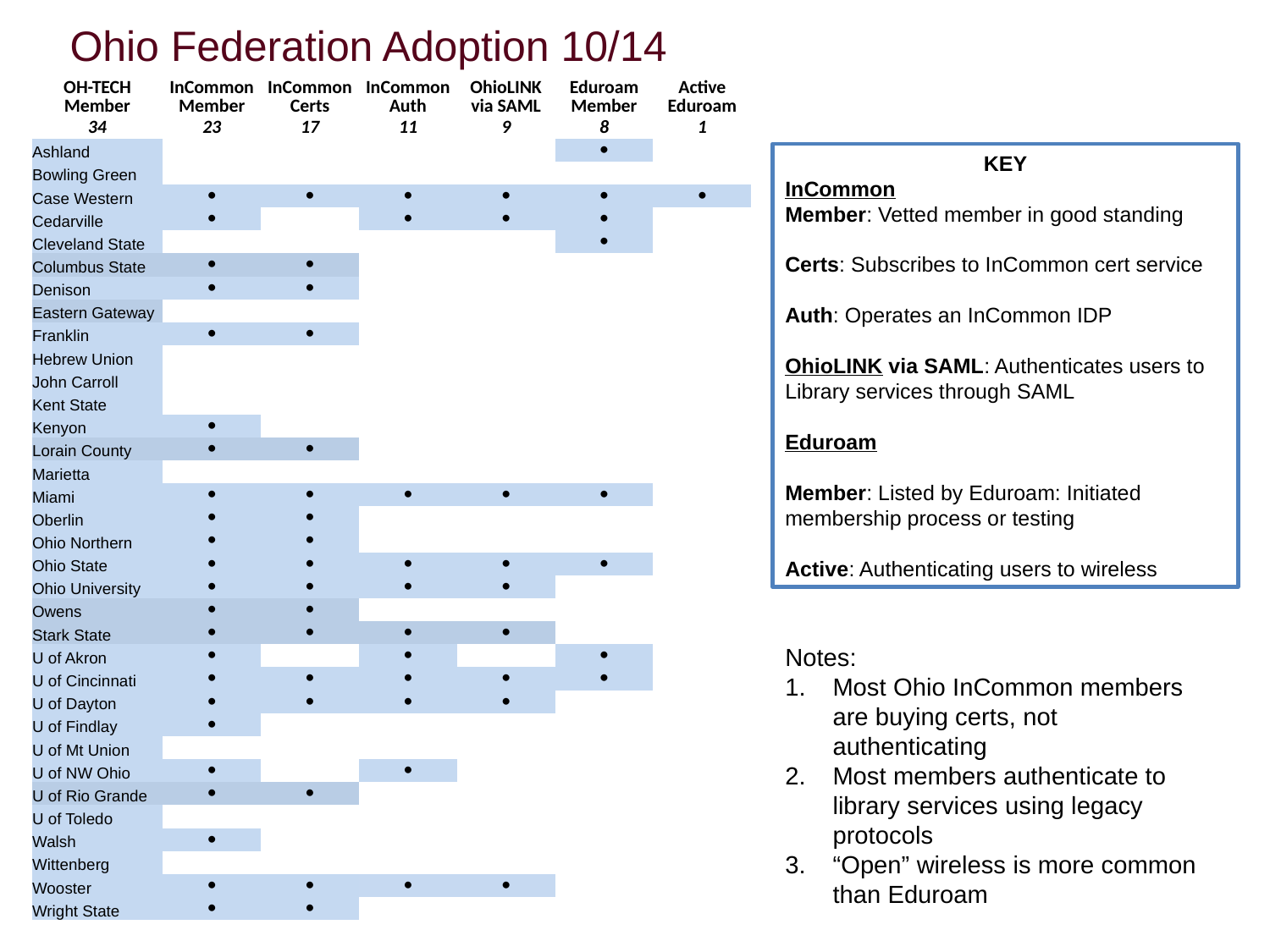

# Ohio Federation Adoption 10/14
| OH-TECH Member | InCommon Member | InCommon Certs | InCommon Auth | OhioLINK via SAML | Eduroam Member | Active Eduroam |
| --- | --- | --- | --- | --- | --- | --- |
| 34 | 23 | 17 | 11 | 9 | 8 | 1 |
| Ashland |  |  |  |  | • |  |
| Bowling Green |  |  |  |  |  |  |
| Case Western | • | • | • | • | • | • |
| Cedarville | • |  | • | • | • |  |
| Cleveland State |  |  |  |  | • |  |
| Columbus State | • | • |  |  |  |  |
| Denison | • | • |  |  |  |  |
| Eastern Gateway |  |  |  |  |  |  |
| Franklin | • | • |  |  |  |  |
| Hebrew Union |  |  |  |  |  |  |
| John Carroll |  |  |  |  |  |  |
| Kent State |  |  |  |  |  |  |
| Kenyon | • |  |  |  |  |  |
| Lorain County | • | • |  |  |  |  |
| Marietta |  |  |  |  |  |  |
| Miami | • | • | • | • | • |  |
| Oberlin | • | • |  |  |  |  |
| Ohio Northern | • | • |  |  |  |  |
| Ohio State | • | • | • | • | • |  |
| Ohio University | • | • | • | • |  |  |
| Owens | • | • |  |  |  |  |
| Stark State | • | • | • | • |  |  |
| U of Akron | • |  | • |  | • |  |
| U of Cincinnati | • | • | • | • | • |  |
| U of Dayton | • | • | • | • |  |  |
| U of Findlay | • |  |  |  |  |  |
| U of Mt Union |  |  |  |  |  |  |
| U of NW Ohio | • |  | • |  |  |  |
| U of Rio Grande | • | • |  |  |  |  |
| U of Toledo |  |  |  |  |  |  |
| Walsh | • |  |  |  |  |  |
| Wittenberg |  |  |  |  |  |  |
| Wooster | • | • | • | • |  |  |
| Wright State | • | • |  |  |  |  |
KEY
InCommon
Member: Vetted member in good standing
Certs: Subscribes to InCommon cert service

Auth: Operates an InCommon IDP

OhioLINK via SAML: Authenticates users to Library services through SAML

Eduroam

Member: Listed by Eduroam: Initiated membership process or testing

Active: Authenticating users to wireless
Notes:
Most Ohio InCommon members are buying certs, not authenticating
Most members authenticate to library services using legacy protocols
“Open” wireless is more common than Eduroam